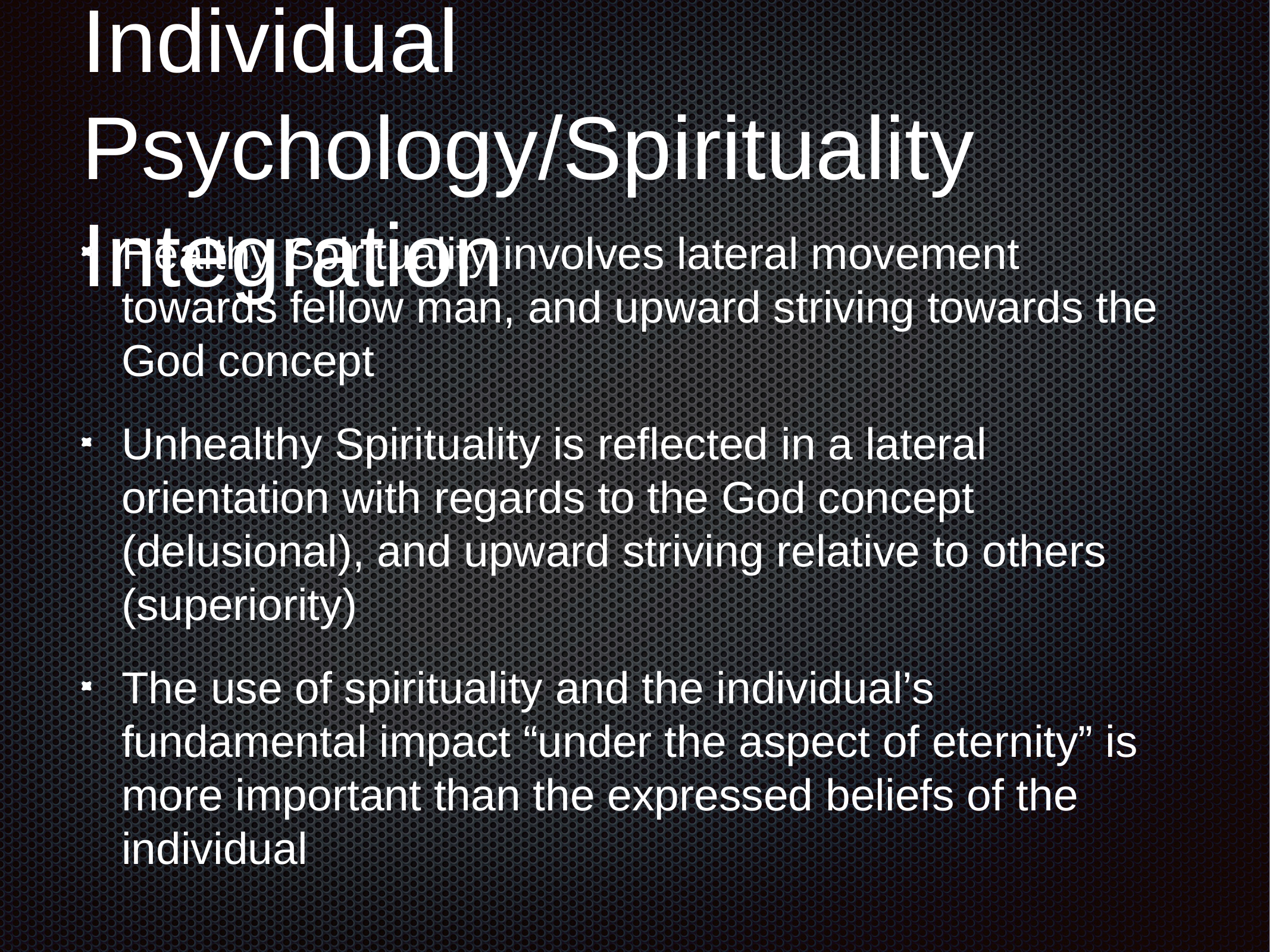

# Individual Psychology/Spirituality Integration
Healthy Spirituality involves lateral movement towards fellow man, and upward striving towards the God concept
Unhealthy Spirituality is reflected in a lateral orientation with regards to the God concept (delusional), and upward striving relative to others (superiority)
The use of spirituality and the individual’s fundamental impact “under the aspect of eternity” is more important than the expressed beliefs of the individual